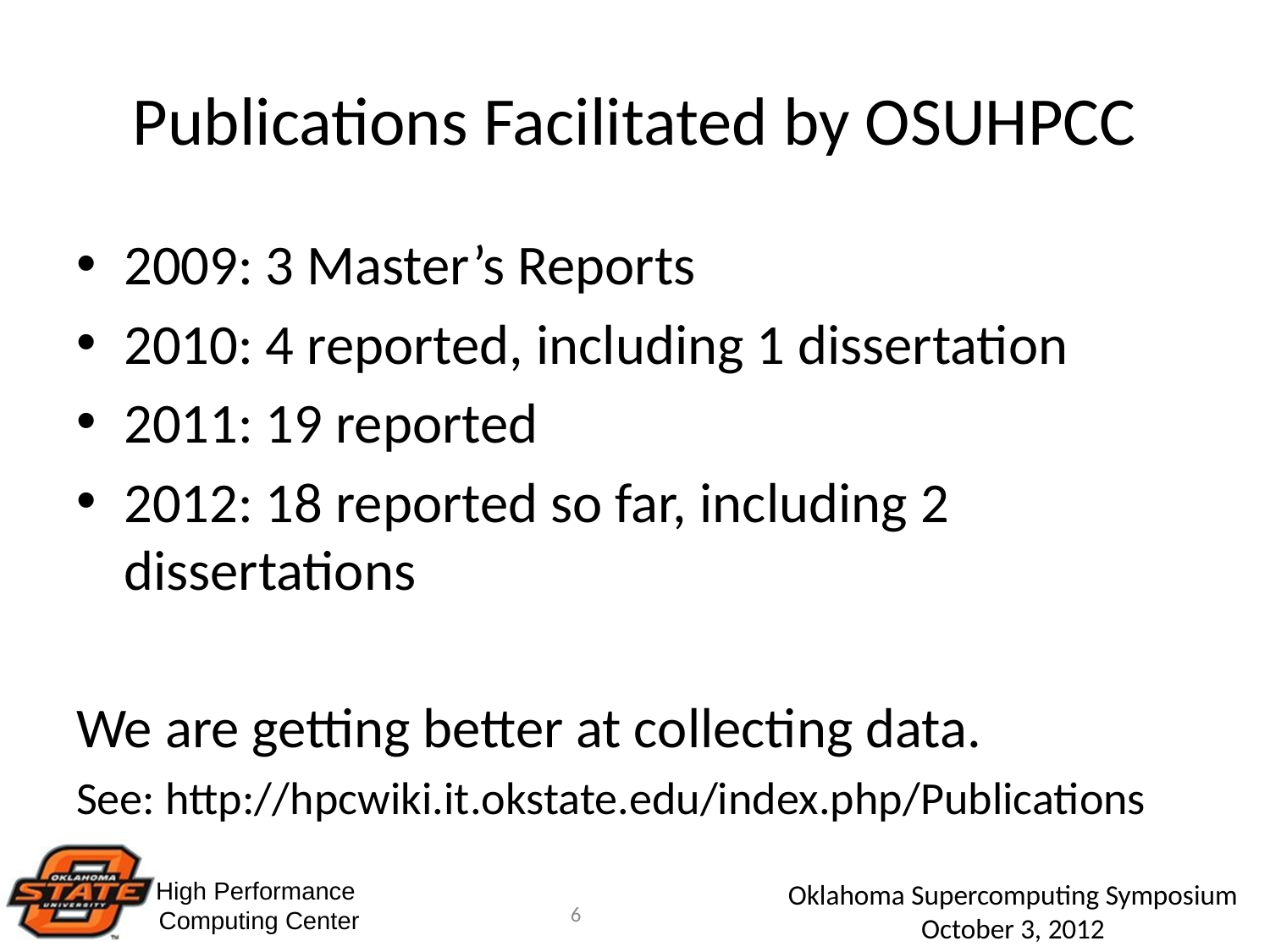

# Publications Facilitated by OSUHPCC
2009: 3 Master’s Reports
2010: 4 reported, including 1 dissertation
2011: 19 reported
2012: 18 reported so far, including 2 dissertations

We are getting better at collecting data.
See: http://hpcwiki.it.okstate.edu/index.php/Publications

6